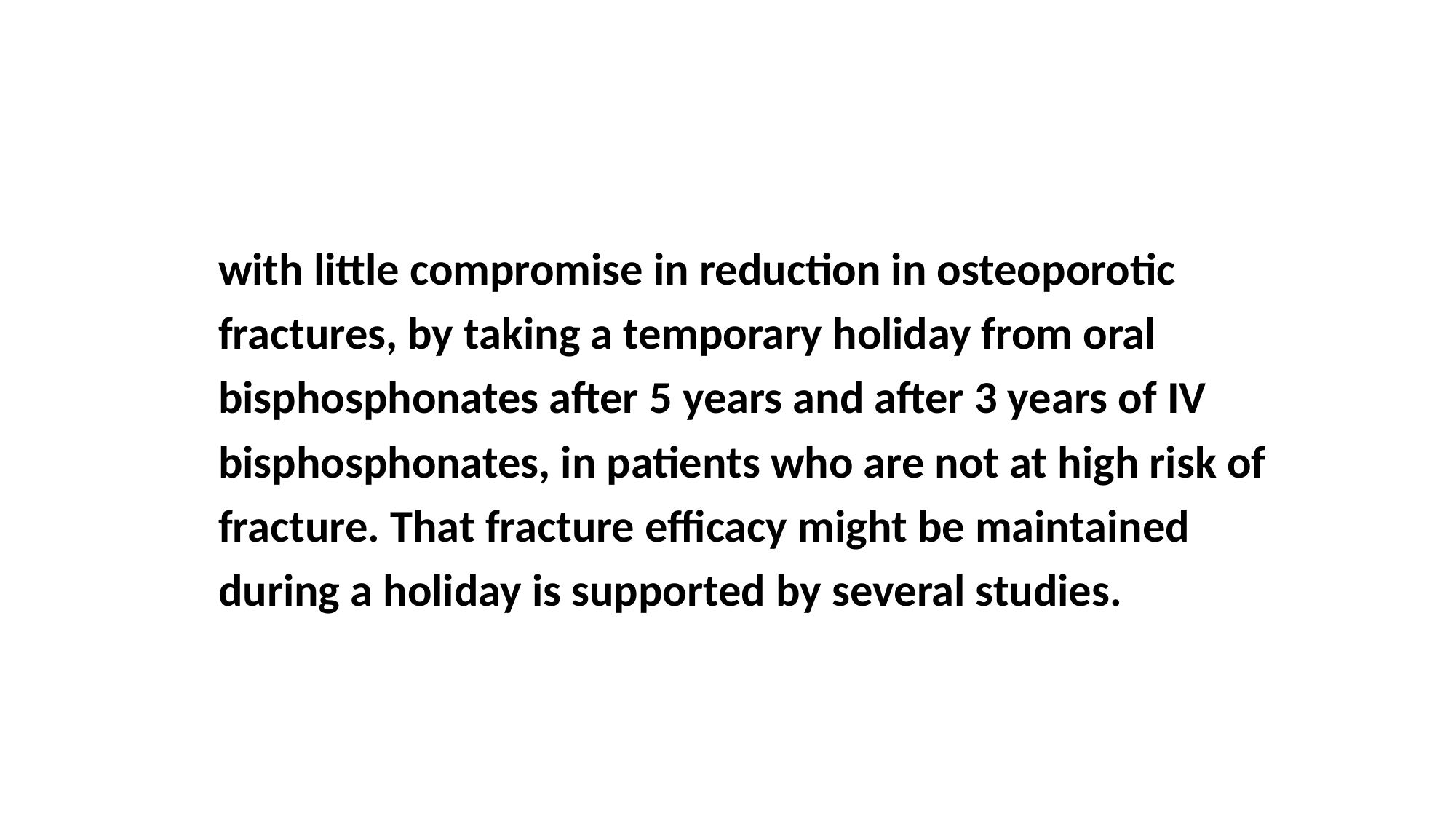

with little compromise in reduction in osteoporotic
 fractures, by taking a temporary holiday from oral
 bisphosphonates after 5 years and after 3 years of IV
 bisphosphonates, in patients who are not at high risk of
 fracture. That fracture efficacy might be maintained
 during a holiday is supported by several studies.